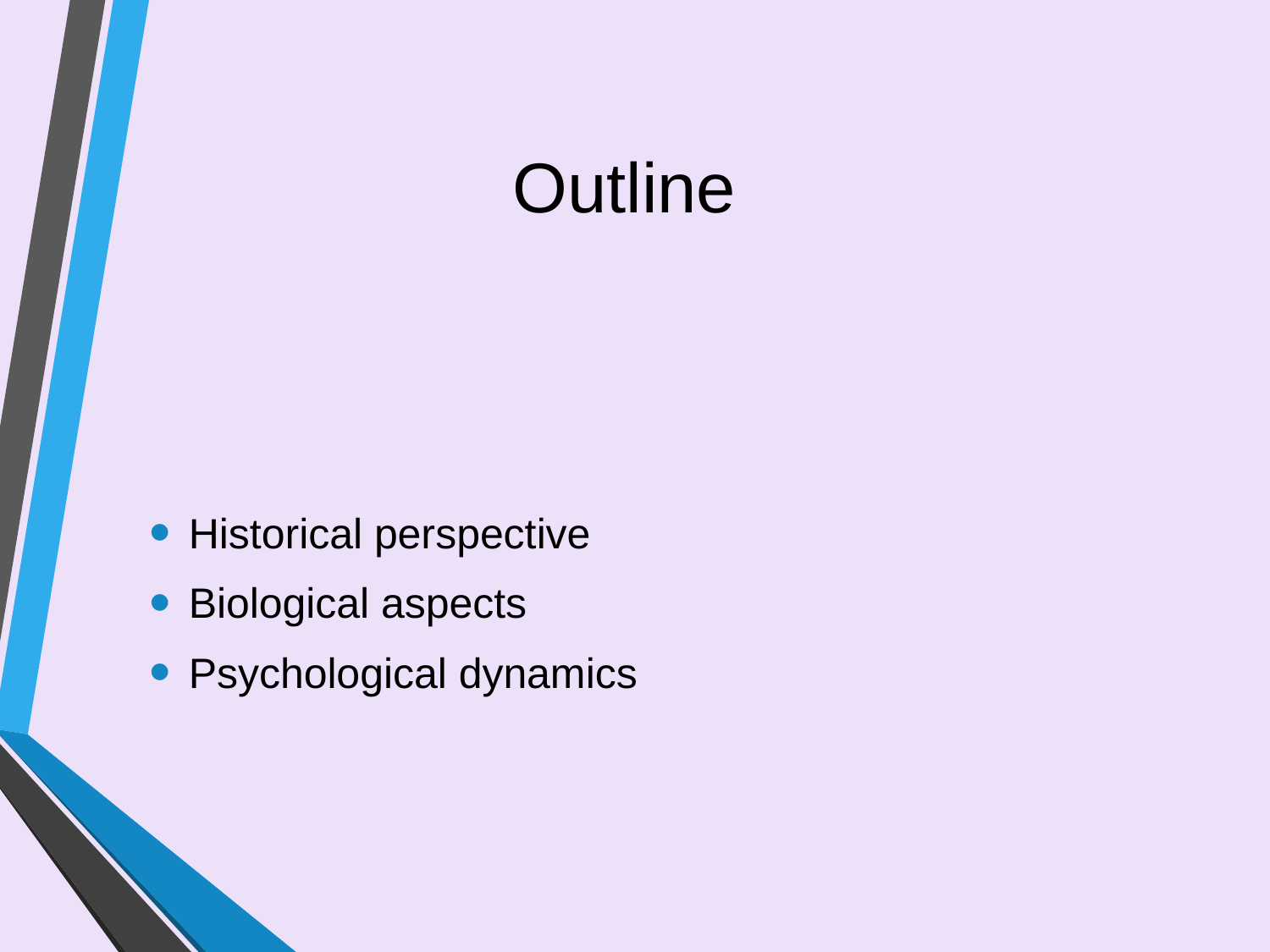

# Outline
Historical perspective
Biological aspects
Psychological dynamics